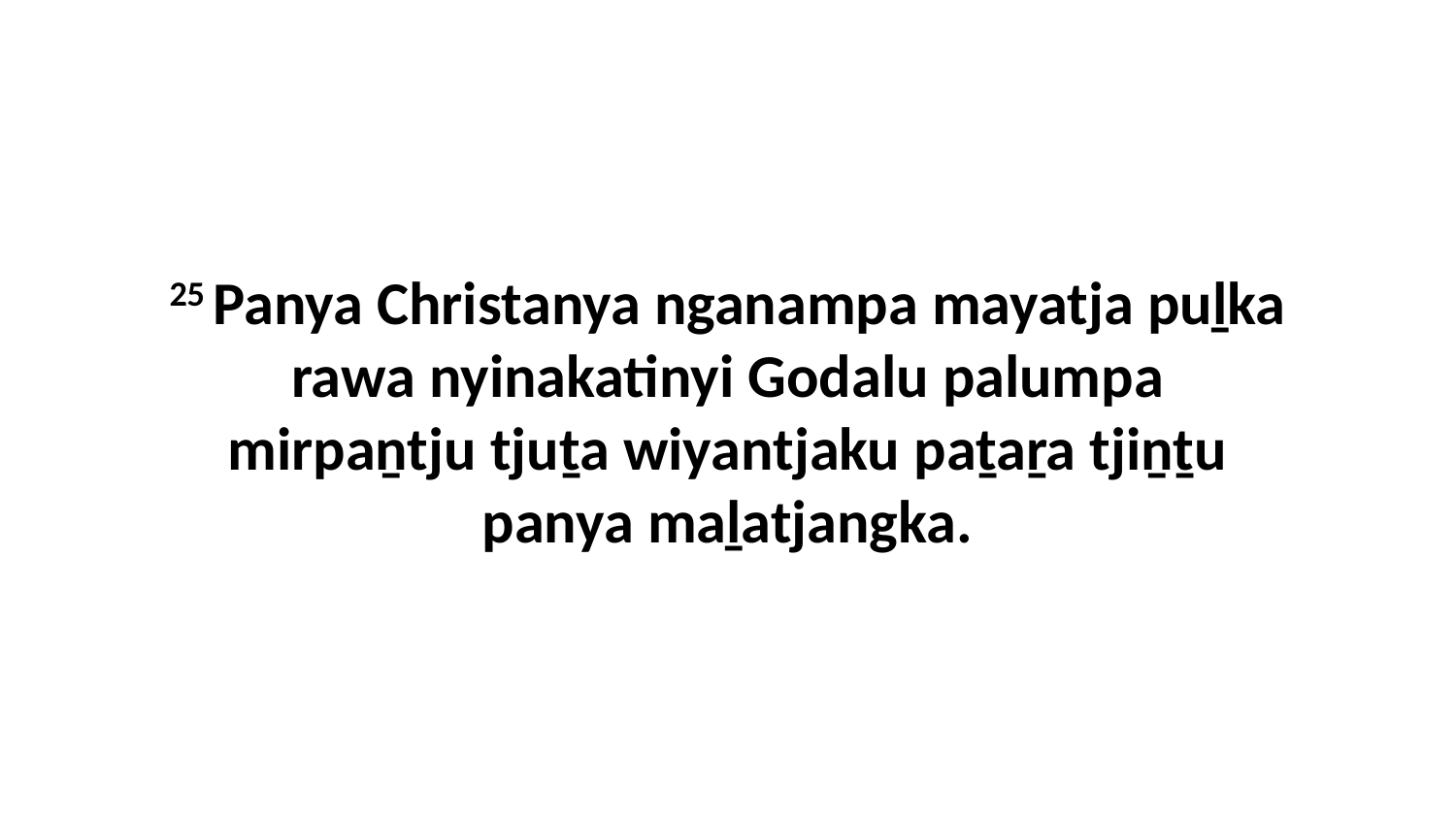

25 Panya Christanya nganampa mayatja puḻka rawa nyinakatinyi Godalu palumpa mirpaṉtju tjuṯa wiyantjaku paṯaṟa tjiṉṯu panya maḻatjangka.